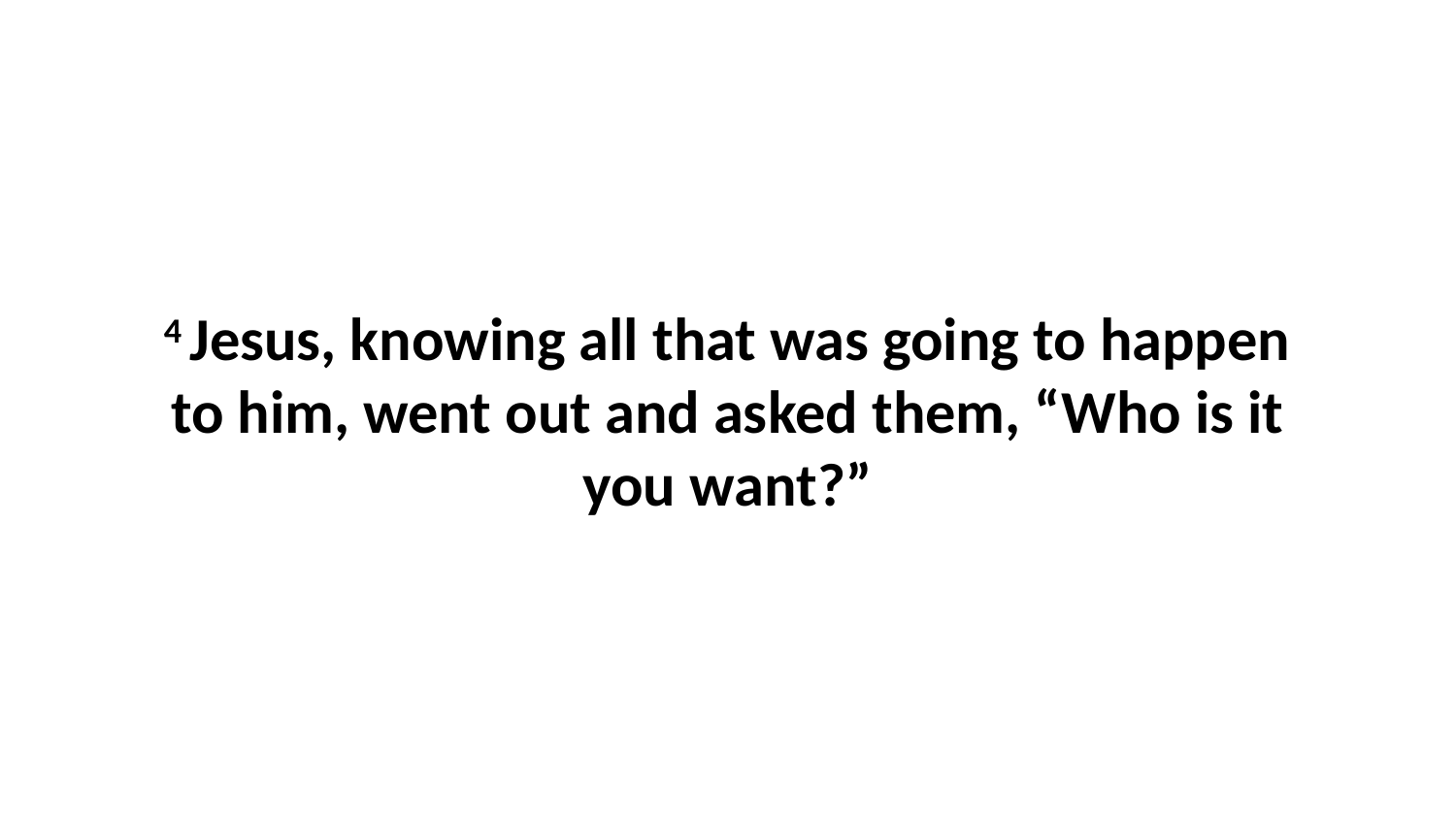

4 Jesus, knowing all that was going to happen to him, went out and asked them, “Who is it you want?”